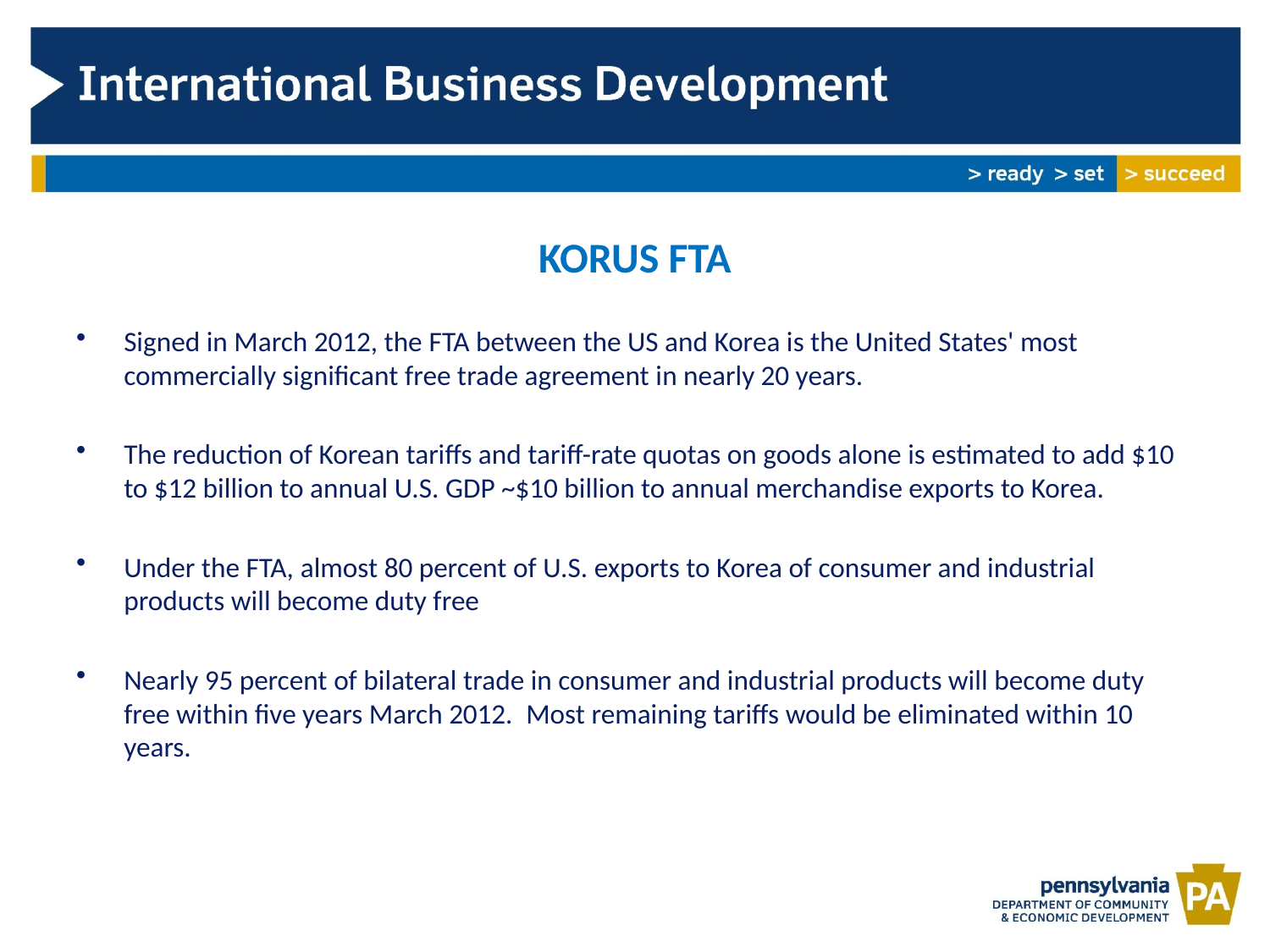

# KORUS FTA
Signed in March 2012, the FTA between the US and Korea is the United States' most commercially significant free trade agreement in nearly 20 years.

The reduction of Korean tariffs and tariff-rate quotas on goods alone is estimated to add $10 to $12 billion to annual U.S. GDP ~$10 billion to annual merchandise exports to Korea.

Under the FTA, almost 80 percent of U.S. exports to Korea of consumer and industrial products will become duty free

Nearly 95 percent of bilateral trade in consumer and industrial products will become duty free within five years March 2012.  Most remaining tariffs would be eliminated within 10 years.